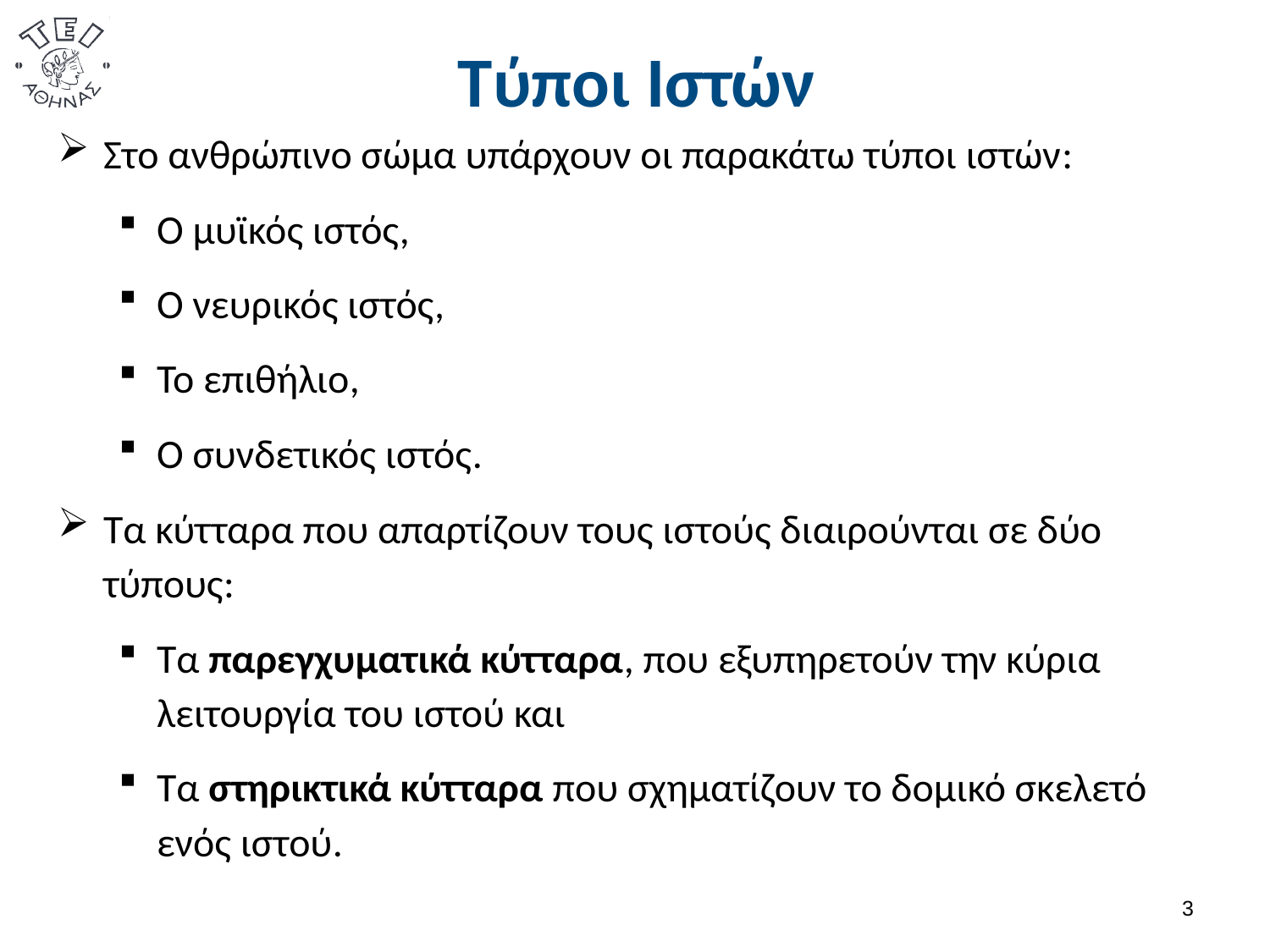

# Τύποι Ιστών
Στο ανθρώπινο σώμα υπάρχουν οι παρακάτω τύποι ιστών:
Ο μυϊκός ιστός,
Ο νευρικός ιστός,
Το επιθήλιο,
Ο συνδετικός ιστός.
Τα κύτταρα που απαρτίζουν τους ιστούς διαιρούνται σε δύο τύπους:
Τα παρεγχυματικά κύτταρα, που εξυπηρετούν την κύρια λειτουργία του ιστού και
Τα στηρικτικά κύτταρα που σχηματίζουν το δομικό σκελετό ενός ιστού.

3